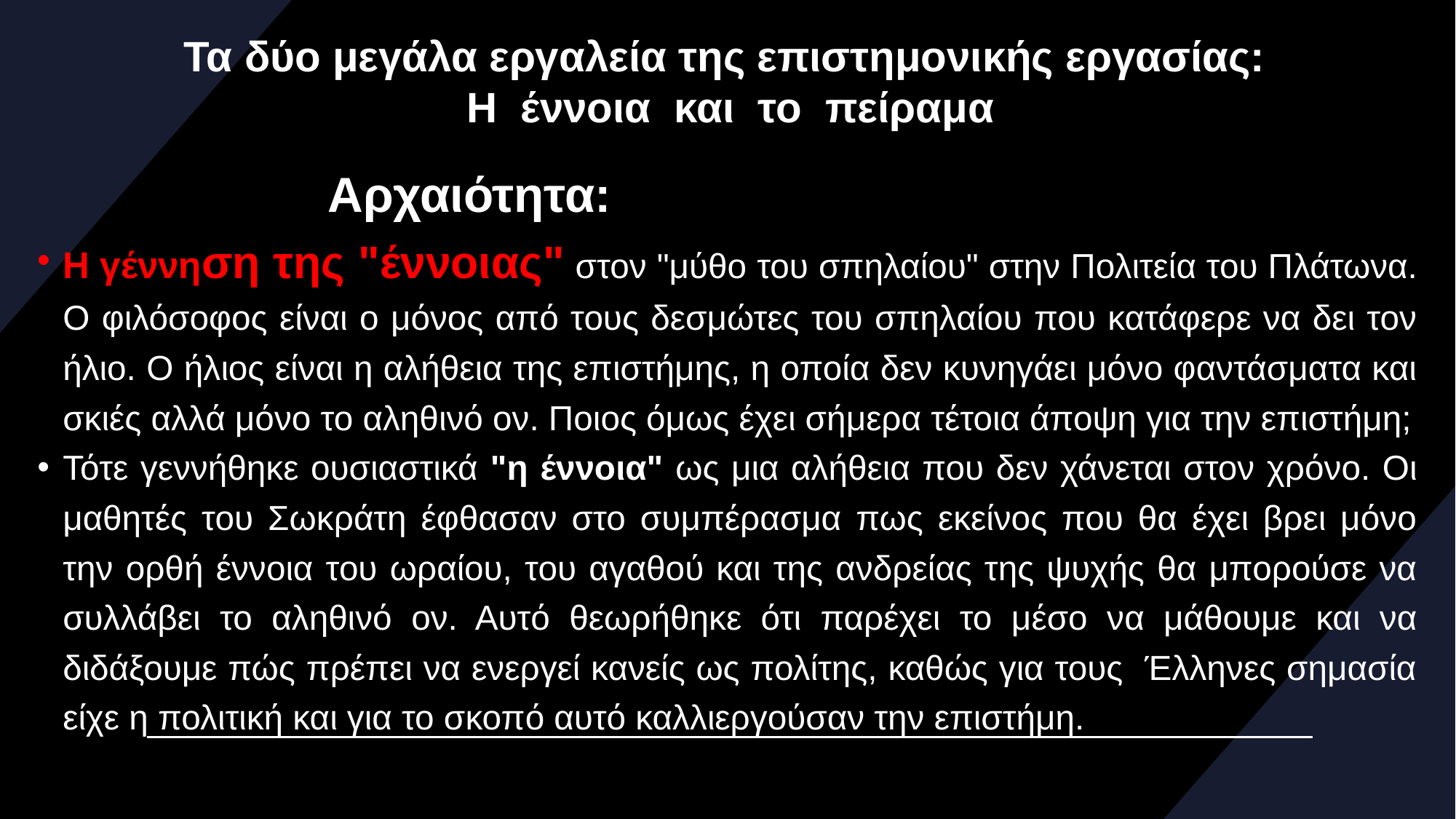

# Τα δύο μεγάλα εργαλεία της επιστημονικής εργασίας: Η  έννοια  και  το  πείραμα
                            Αρχαιότητα:
Η γέννηση της "έννοιας" στον "μύθο του σπηλαίου" στην Πολιτεία του Πλάτωνα. Ο φιλόσοφος είναι ο μόνος από τους δεσμώτες του σπηλαίου που κατάφερε να δει τον ήλιο. Ο ήλιος είναι η αλήθεια της επιστήμης, η οποία δεν κυνηγάει μόνο φαντάσματα και σκιές αλλά μόνο το αληθινό ον. Ποιος όμως έχει σήμερα τέτοια άποψη για την επιστήμη;
Τότε γεννήθηκε ουσιαστικά "η έννοια" ως μια αλήθεια που δεν χάνεται στον χρόνο. Οι μαθητές του Σωκράτη έφθασαν στο συμπέρασμα πως εκείνος που θα έχει βρει μόνο την ορθή έννοια του ωραίου, του αγαθού και της ανδρείας της ψυχής θα μπορούσε να συλλάβει το αληθινό ον. Αυτό θεωρήθηκε ότι παρέχει το μέσο να μάθουμε και να διδάξουμε πώς πρέπει να ενεργεί κανείς ως πολίτης, καθώς για τους  Έλληνες σημασία είχε η πολιτική και για το σκοπό αυτό καλλιεργούσαν την επιστήμη.